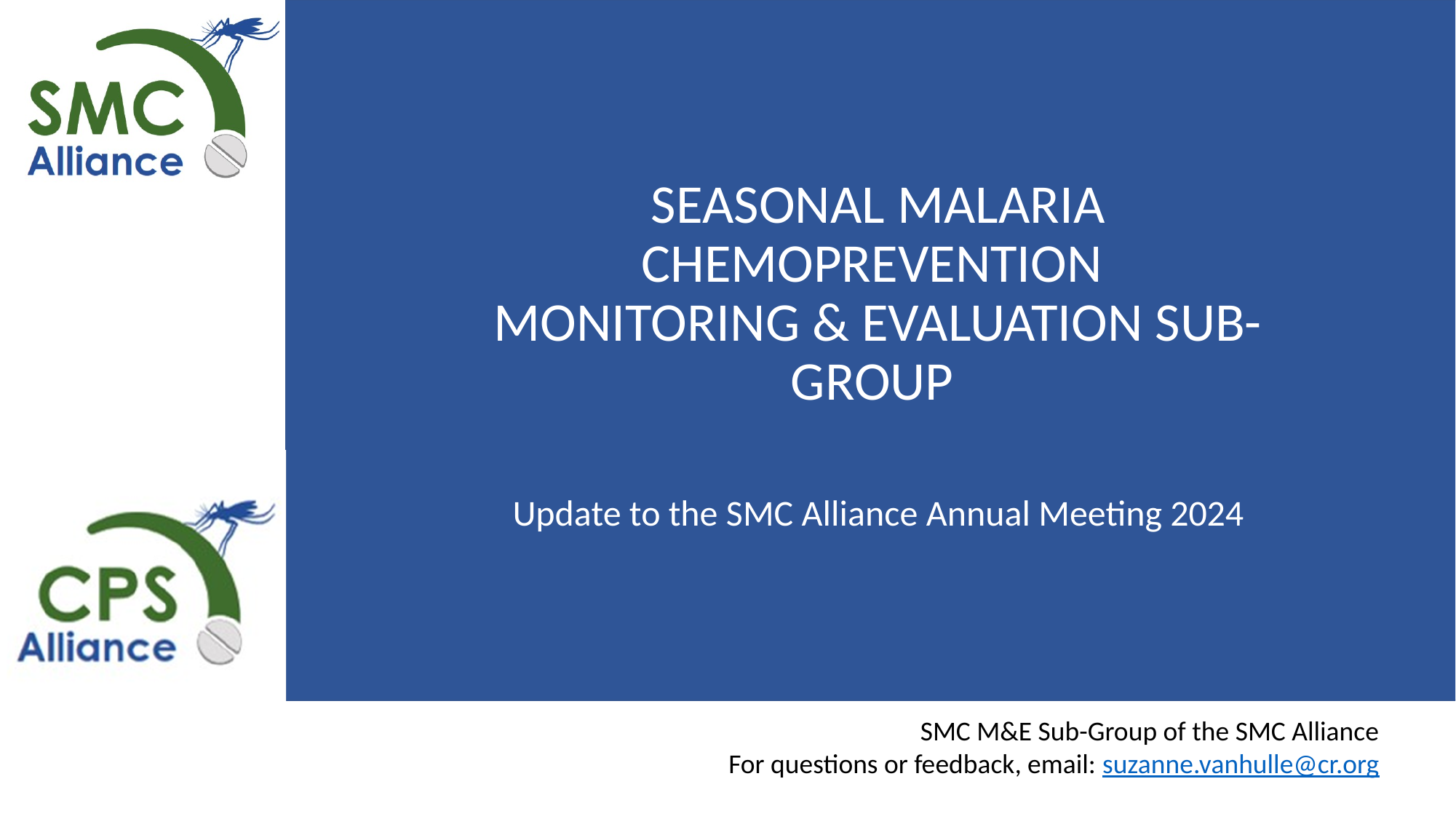

# SEASONAL MALARIA CHEMOPREVENTION MONITORING & EVALUATION SUB-GROUP

Update to the SMC Alliance Annual Meeting 2024
 SMC M&E Sub-Group of the SMC Alliance
For questions or feedback, email: suzanne.vanhulle@cr.org